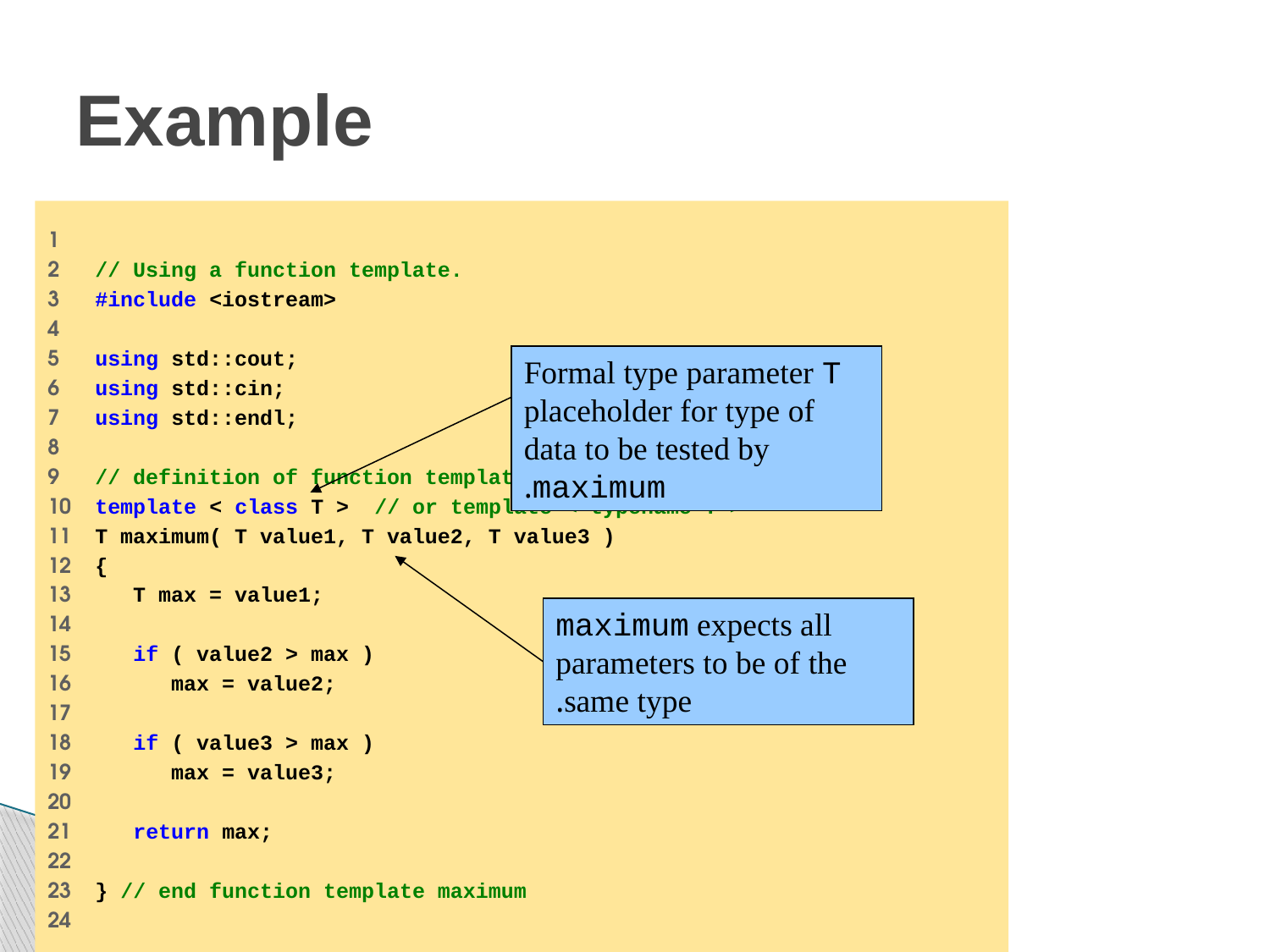

# Example
1
2      // Using a function template.
3      #include <iostream>
4
5      using std::cout;
6      using std::cin;
7      using std::endl;
8
9      // definition of function template maximum
10    template < class T >  // or template < typename T >
11    T maximum( T value1, T value2, T value3 )
12    {
13       T max = value1;
14
15       if ( value2 > max )
16          max = value2;
17
18       if ( value3 > max )
19          max = value3;
20
21       return max;
22
23    } // end function template maximum
24

Formal type parameter T placeholder for type of data to be tested by maximum.

maximum expects all parameters to be of the same type.